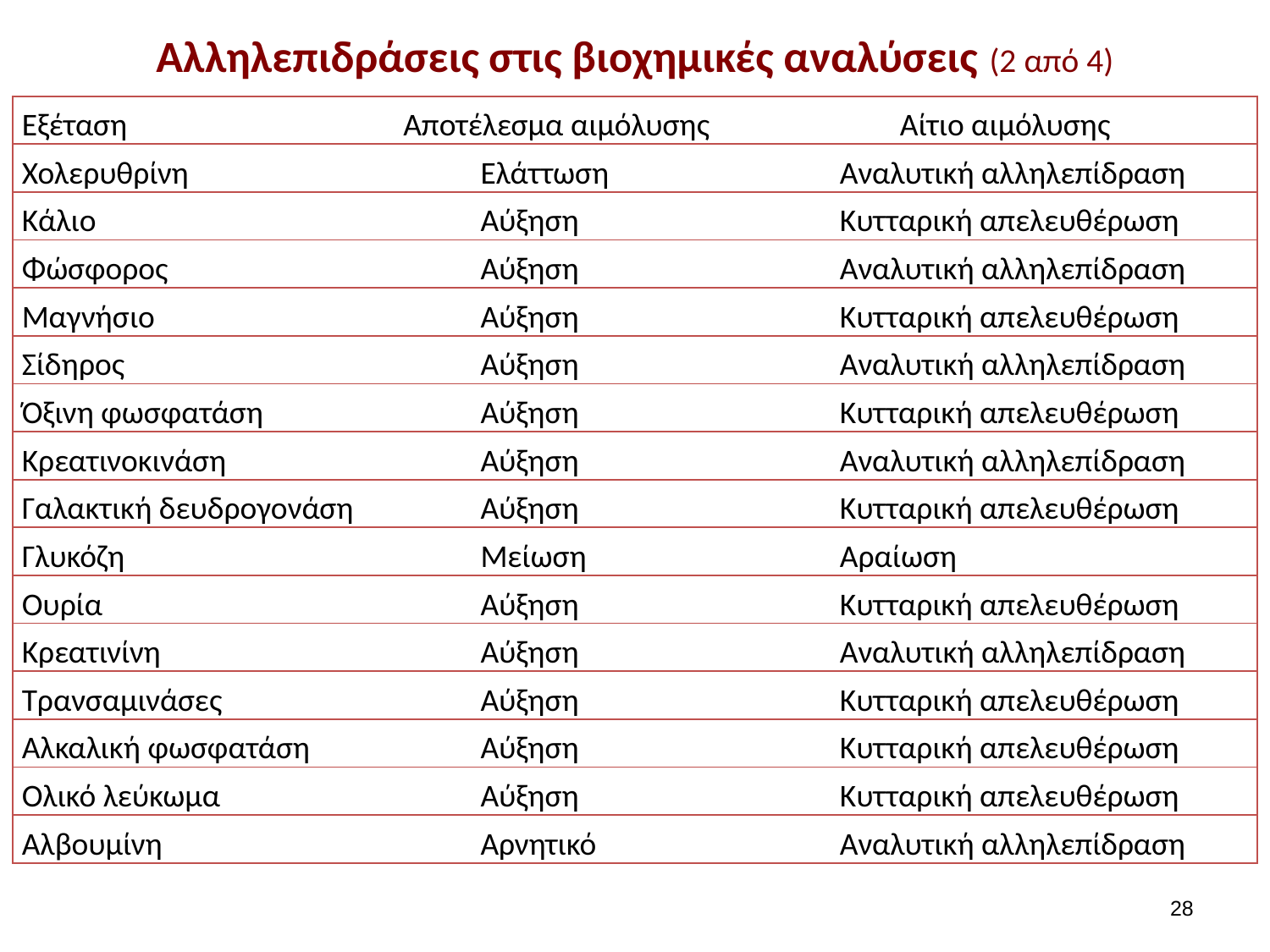

# Αλληλεπιδράσεις στις βιοχημικές αναλύσεις (2 από 4)
| Eξέταση | Αποτέλεσμα αιμόλυσης | Αίτιο αιμόλυσης |
| --- | --- | --- |
| Χολερυθρίνη | Ελάττωση | Αναλυτική αλληλεπίδραση |
| Κάλιο | Αύξηση | Κυτταρική απελευθέρωση |
| Φώσφορος | Αύξηση | Αναλυτική αλληλεπίδραση |
| Μαγνήσιο | Αύξηση | Κυτταρική απελευθέρωση |
| Σίδηρος | Αύξηση | Αναλυτική αλληλεπίδραση |
| Όξινη φωσφατάση | Αύξηση | Κυτταρική απελευθέρωση |
| Κρεατινοκινάση | Αύξηση | Αναλυτική αλληλεπίδραση |
| Γαλακτική δευδρογονάση | Αύξηση | Κυτταρική απελευθέρωση |
| Γλυκόζη | Μείωση | Αραίωση |
| Ουρία | Αύξηση | Κυτταρική απελευθέρωση |
| Κρεατινίνη | Αύξηση | Αναλυτική αλληλεπίδραση |
| Τρανσαμινάσες | Αύξηση | Κυτταρική απελευθέρωση |
| Αλκαλική φωσφατάση | Αύξηση | Κυτταρική απελευθέρωση |
| Ολικό λεύκωμα | Αύξηση | Κυτταρική απελευθέρωση |
| Αλβουμίνη | Αρνητικό | Αναλυτική αλληλεπίδραση |
28